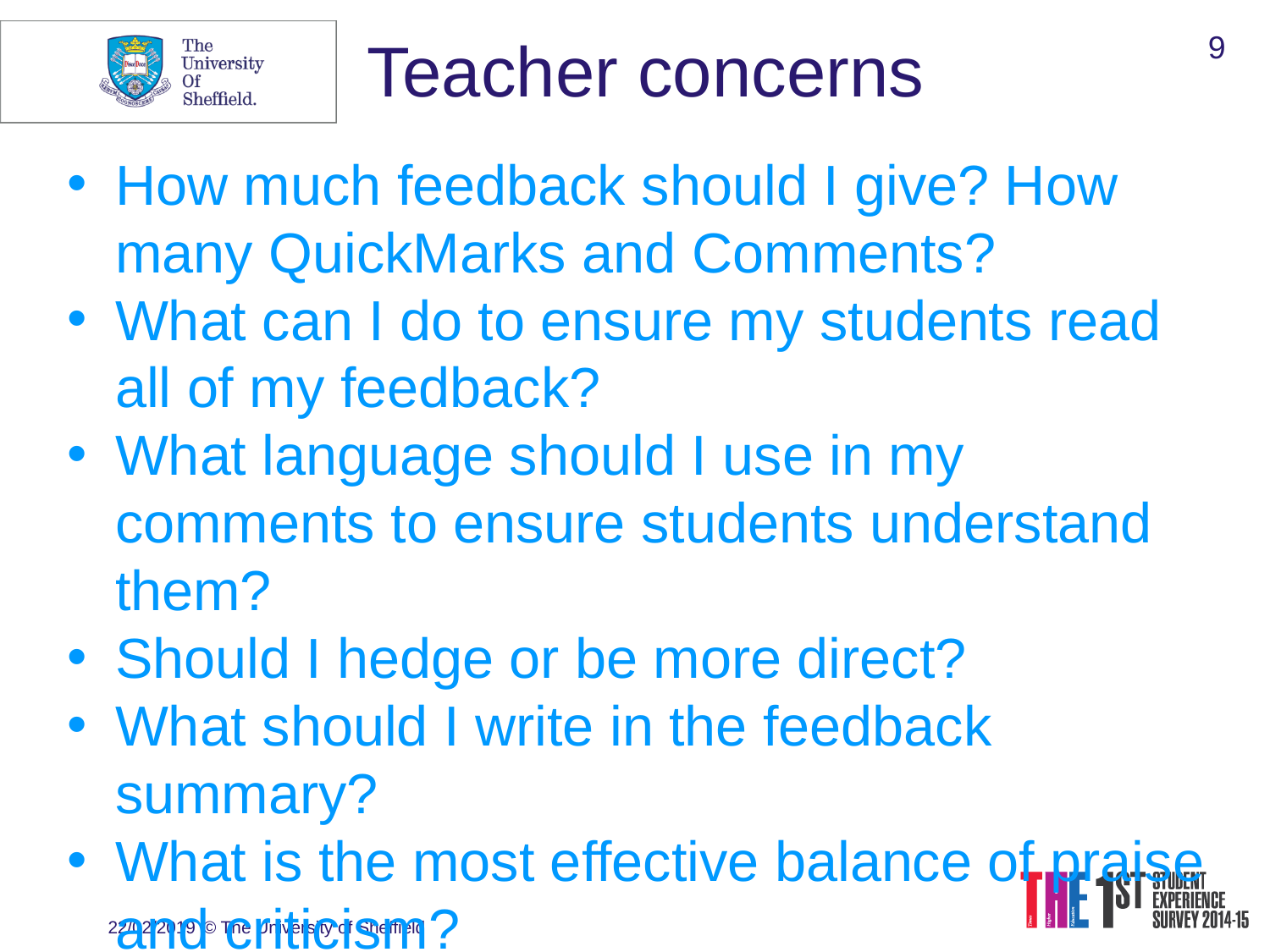

9
Teacher concerns

How much feedback should I give? How many QuickMarks and Comments?
What can I do to ensure my students read all of my feedback?
What language should I use in my comments to ensure students understand them?
Should I hedge or be more direct?
What should I write in the feedback summary?
What is the most effective balance of praise and criticism?

22/02/2019
© The University of Sheffield